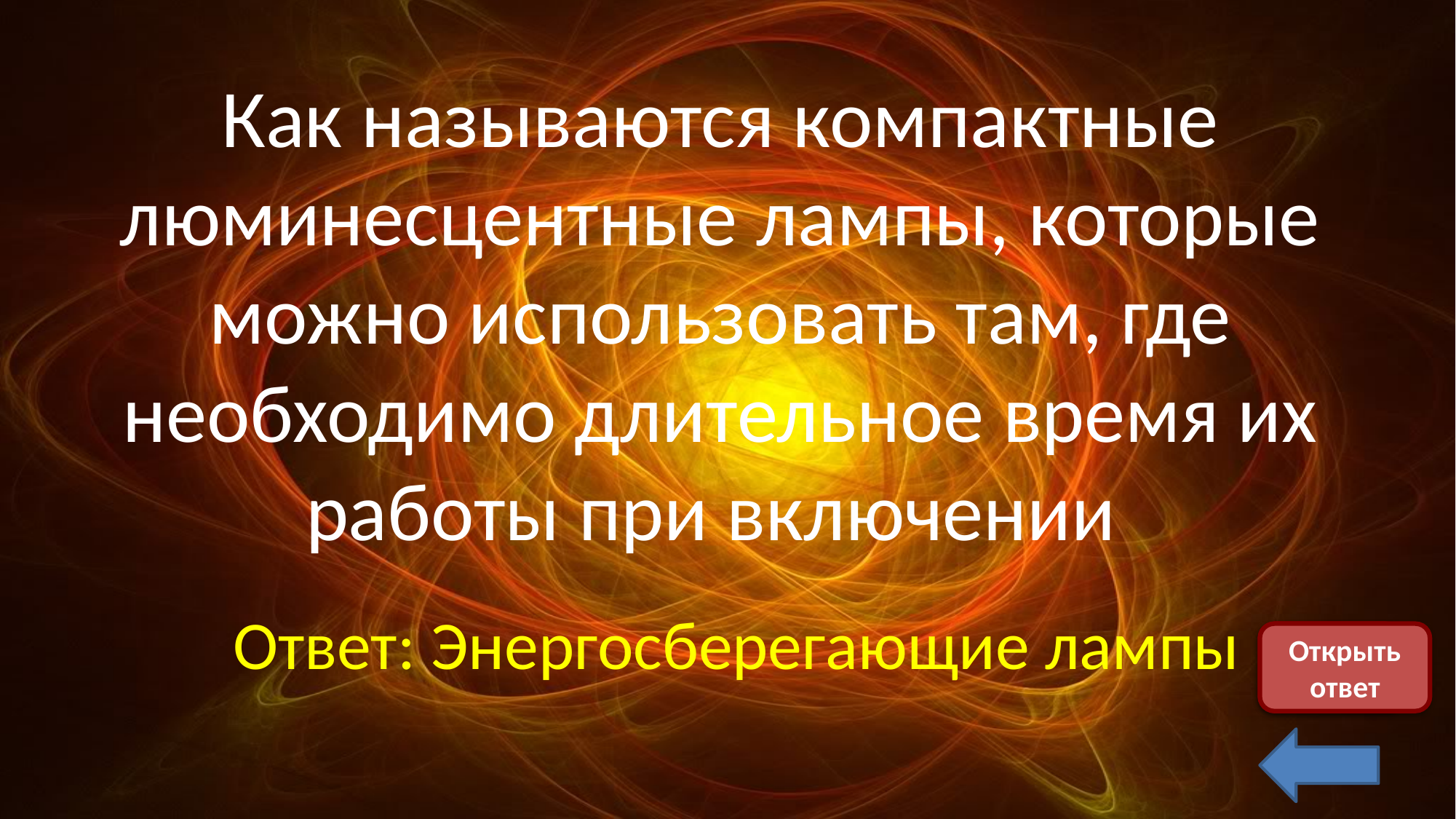

Как называются компактные люминесцентные лампы, которые можно использовать там, где необходимо длительное время их работы при включении
Ответ: Энергосберегающие лампы
Скрыть ответ
Открыть ответ